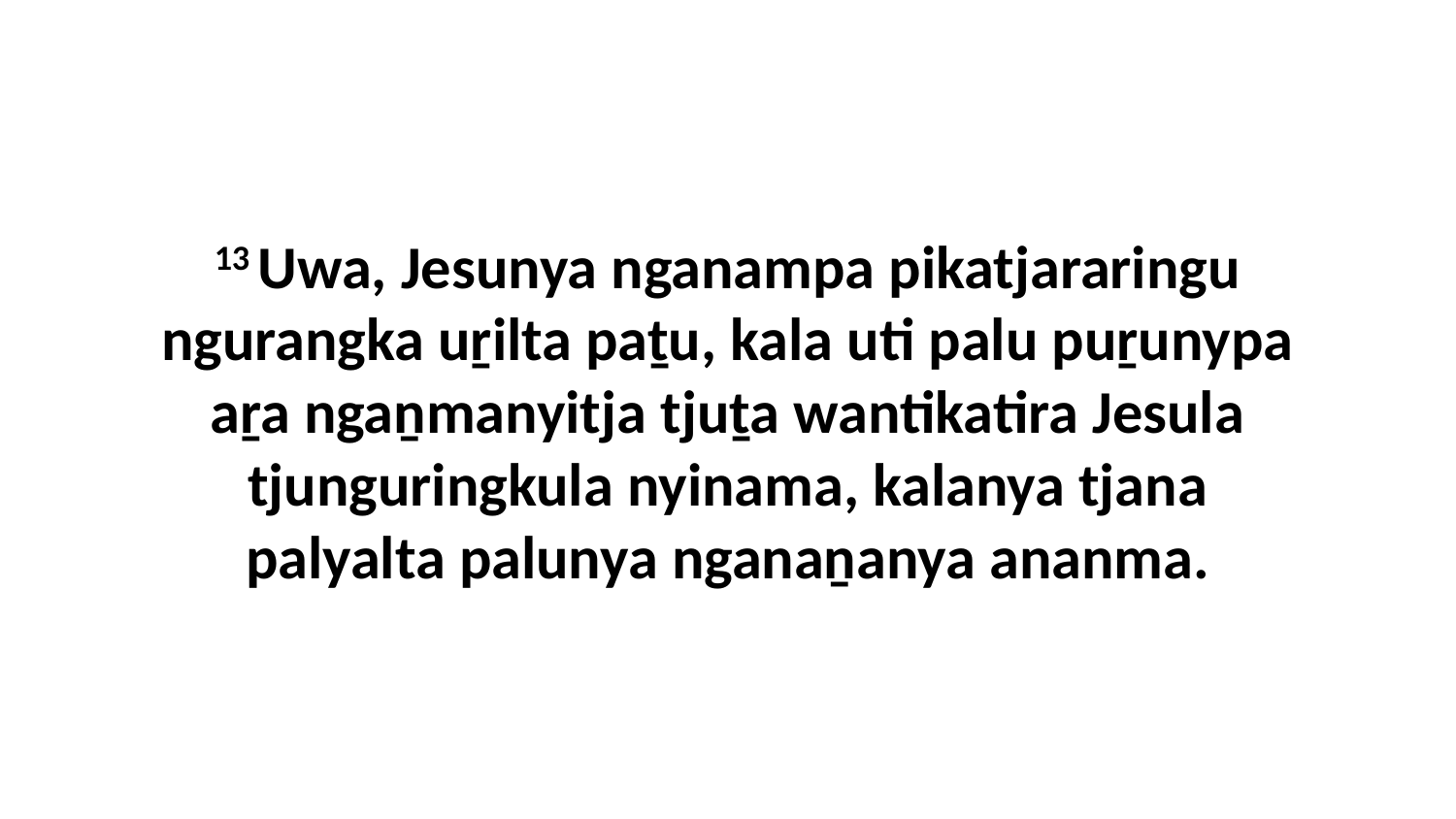

13 Uwa, Jesunya nganampa pikatjararingu ngurangka uṟilta paṯu, kala uti palu puṟunypa aṟa ngaṉmanyitja tjuṯa wantikatira Jesula tjunguringkula nyinama, kalanya tjana palyalta palunya nganaṉanya ananma.